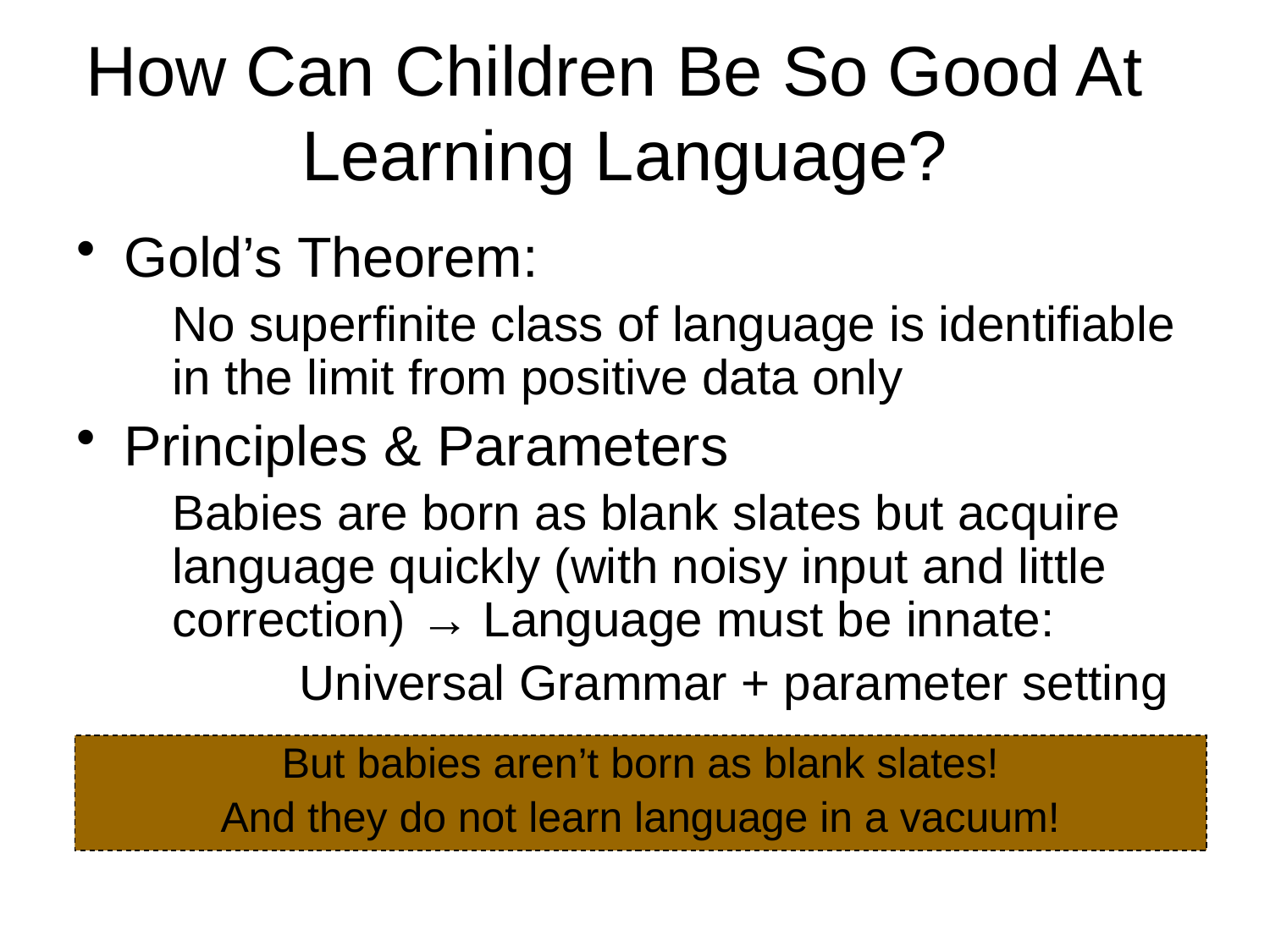

# How Can Children Be So Good At Learning Language?
Gold’s Theorem:
No superfinite class of language is identifiable in the limit from positive data only
Principles & Parameters
Babies are born as blank slates but acquire language quickly (with noisy input and little correction) → Language must be innate:
	Universal Grammar + parameter setting
But babies aren’t born as blank slates!
And they do not learn language in a vacuum!